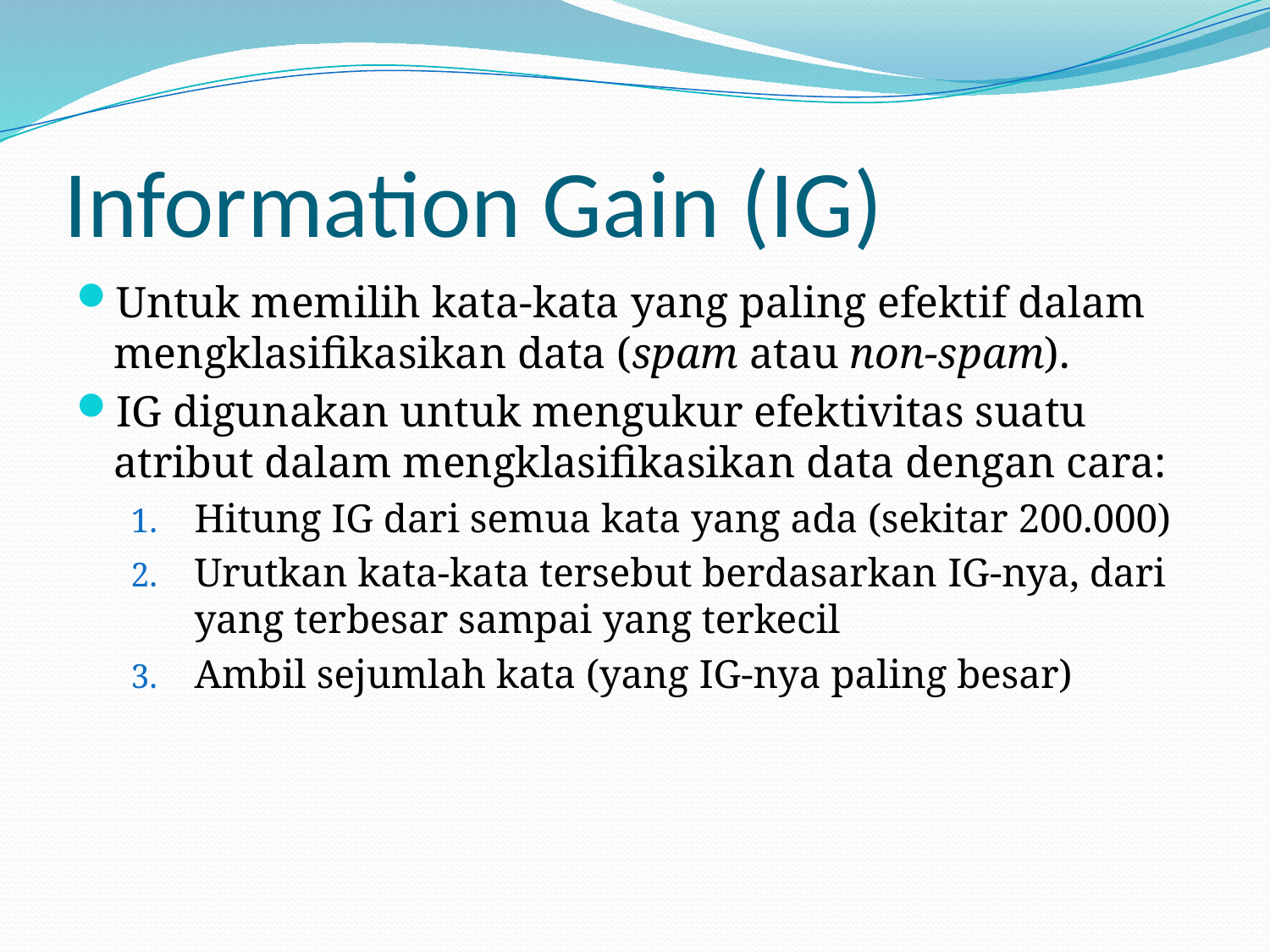

# Information Gain (IG)
Untuk memilih kata-kata yang paling efektif dalam mengklasifikasikan data (spam atau non-spam).
IG digunakan untuk mengukur efektivitas suatu atribut dalam mengklasifikasikan data dengan cara:
Hitung IG dari semua kata yang ada (sekitar 200.000)
Urutkan kata-kata tersebut berdasarkan IG-nya, dari yang terbesar sampai yang terkecil
Ambil sejumlah kata (yang IG-nya paling besar)